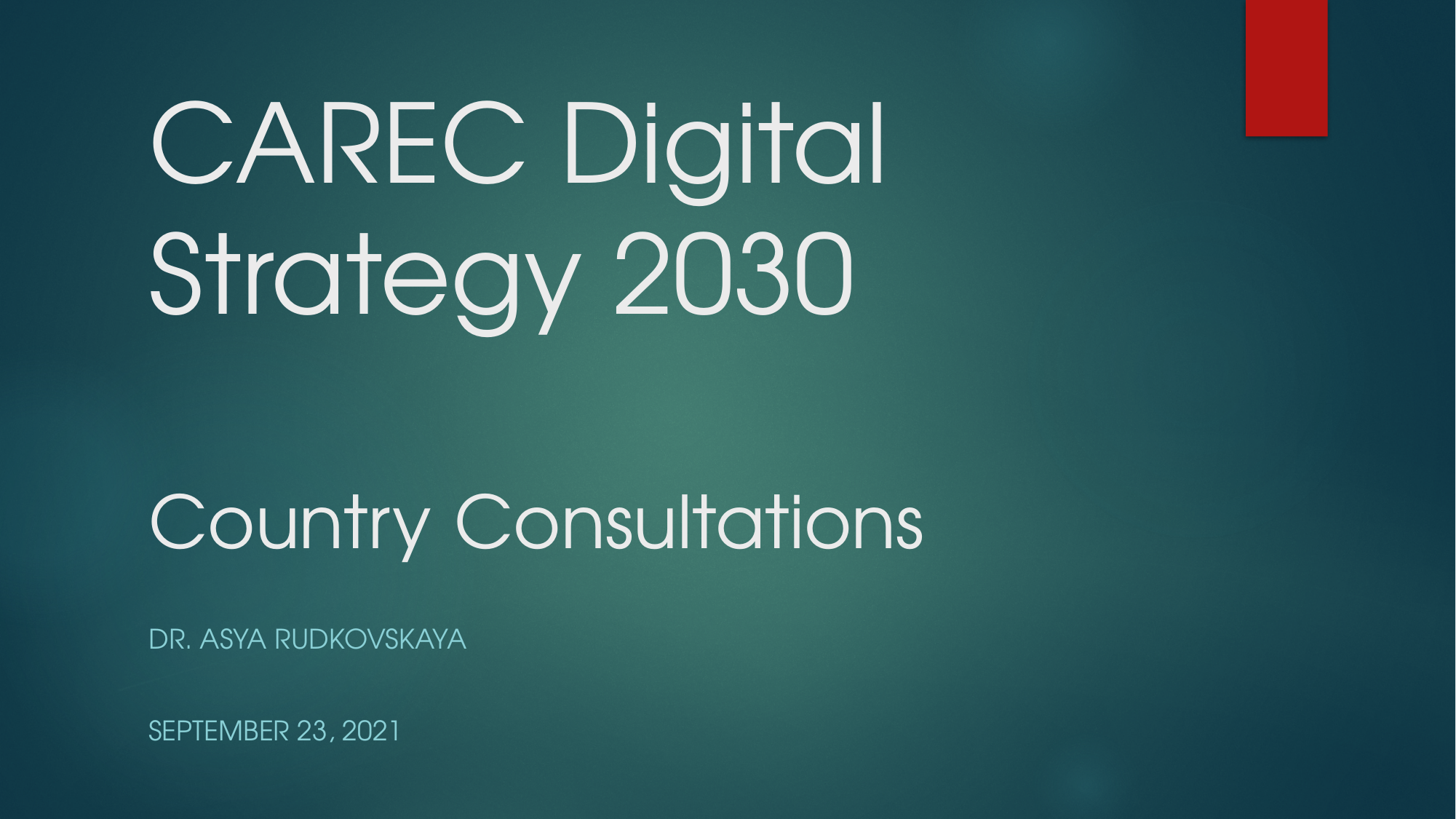

# CAREC Digital Strategy 2030 Country Consultations

Dr. asya rudkovskaya

September 23, 2021